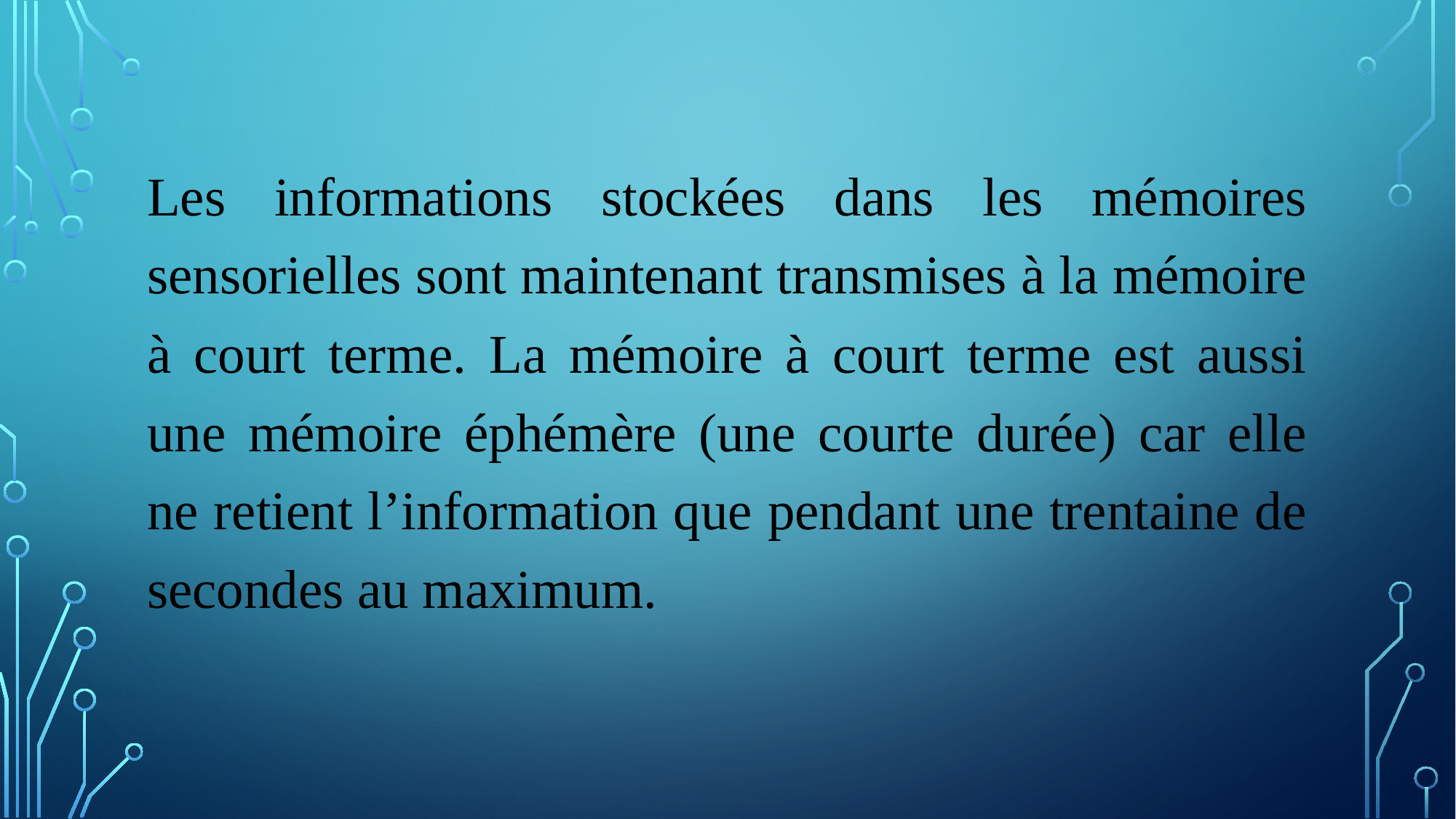

Les informations stockées dans les mémoires sensorielles sont maintenant transmises à la mémoire à court terme. La mémoire à court terme est aussi une mémoire éphémère (une courte durée) car elle ne retient l’information que pendant une trentaine de secondes au maximum.